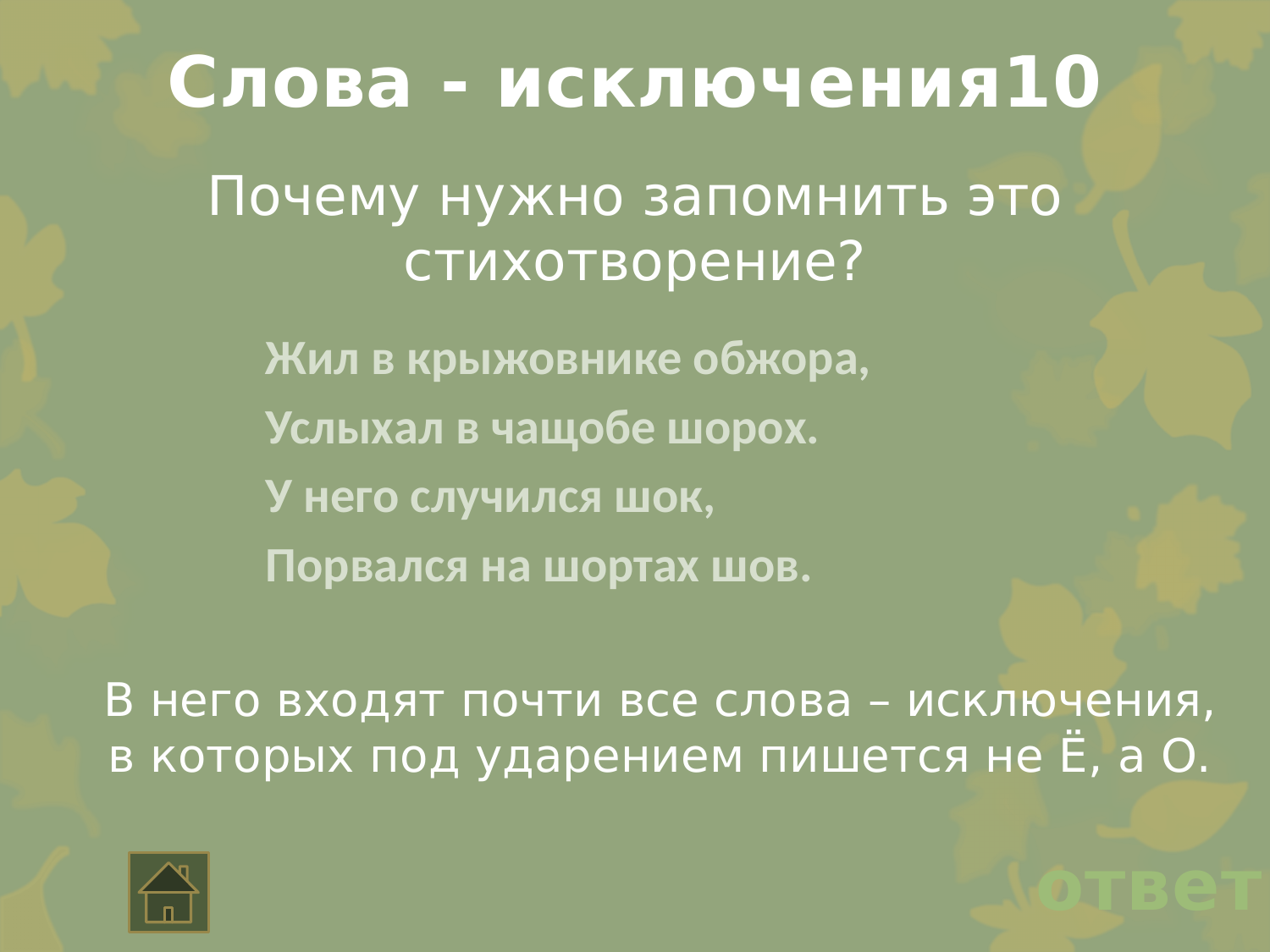

Слова - исключения10
# Почему нужно запомнить это стихотворение?
    Жил в крыжовнике обжора,
    Услыхал в чащобе шорох.
    У него случился шок,
    Порвался на шортах шов.

В него входят почти все слова – исключения, в которых под ударением пишется не Ё, а О.
ответ